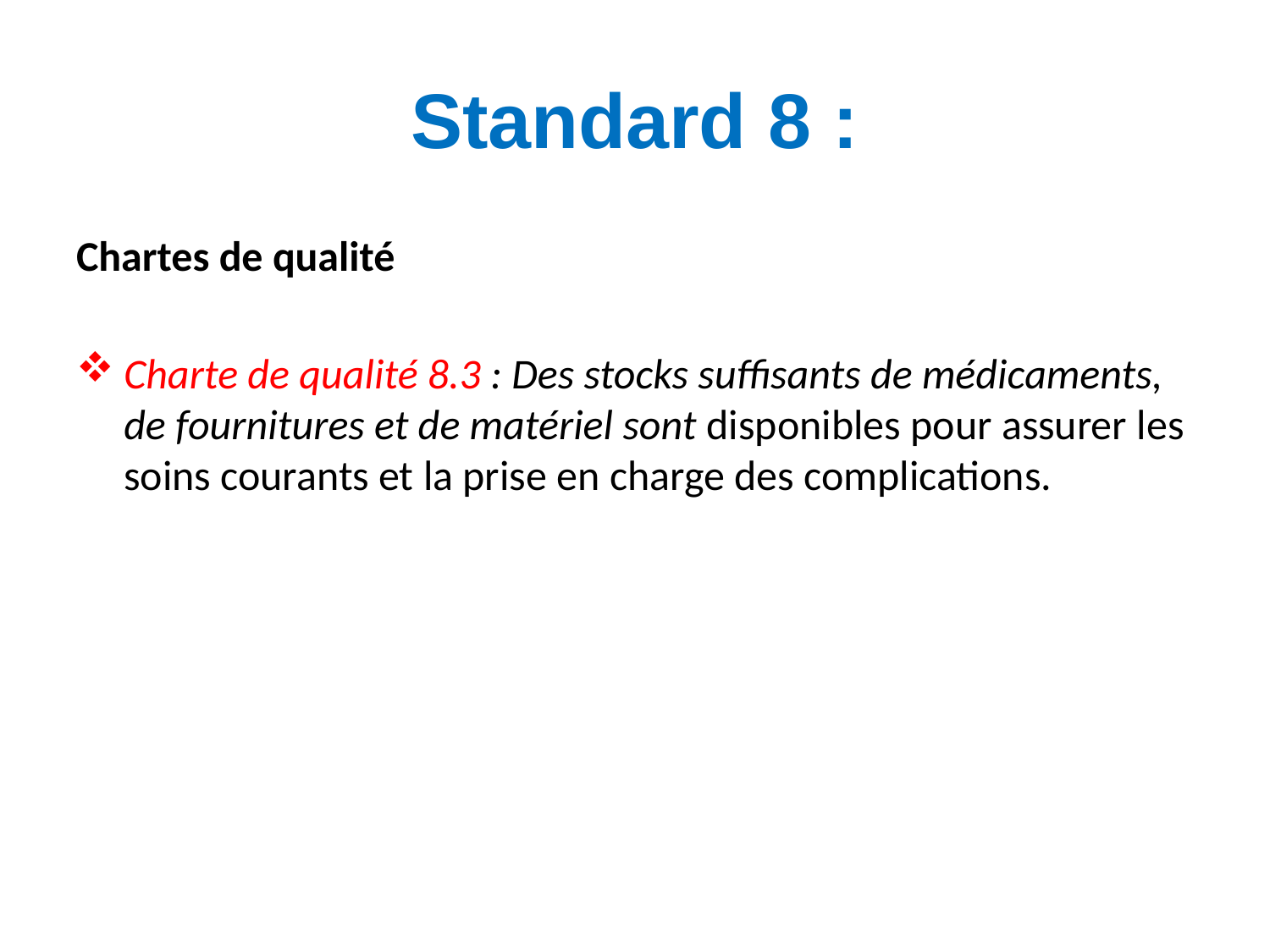

# Standard 8 :
Chartes de qualité

Charte de qualité 8.3 : Des stocks suffisants de médicaments, de fournitures et de matériel sont disponibles pour assurer les soins courants et la prise en charge des complications.